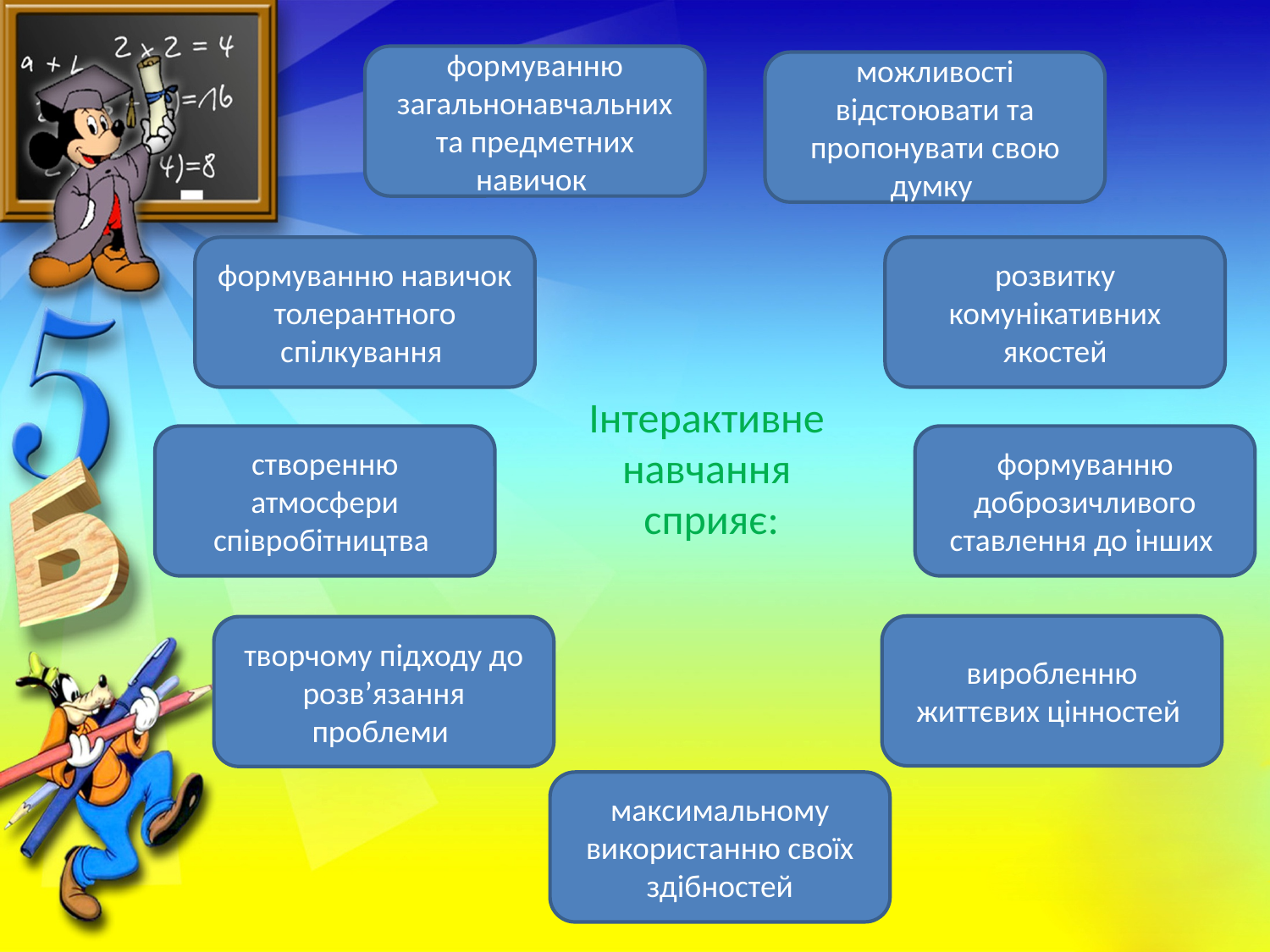

формуванню загальнонавчальних та предметних навичок
можливості відстоювати та пропонувати свою думку
формуванню навичок толерантного спілкування
розвитку комунікативних якостей
Інтерактивне
навчання
сприяє:
створенню атмосфери співробітництва
формуванню доброзичливого ставлення до інших
виробленню життєвих цінностей
творчому підходу до розв’язання проблеми
максимальному використанню своїх здібностей